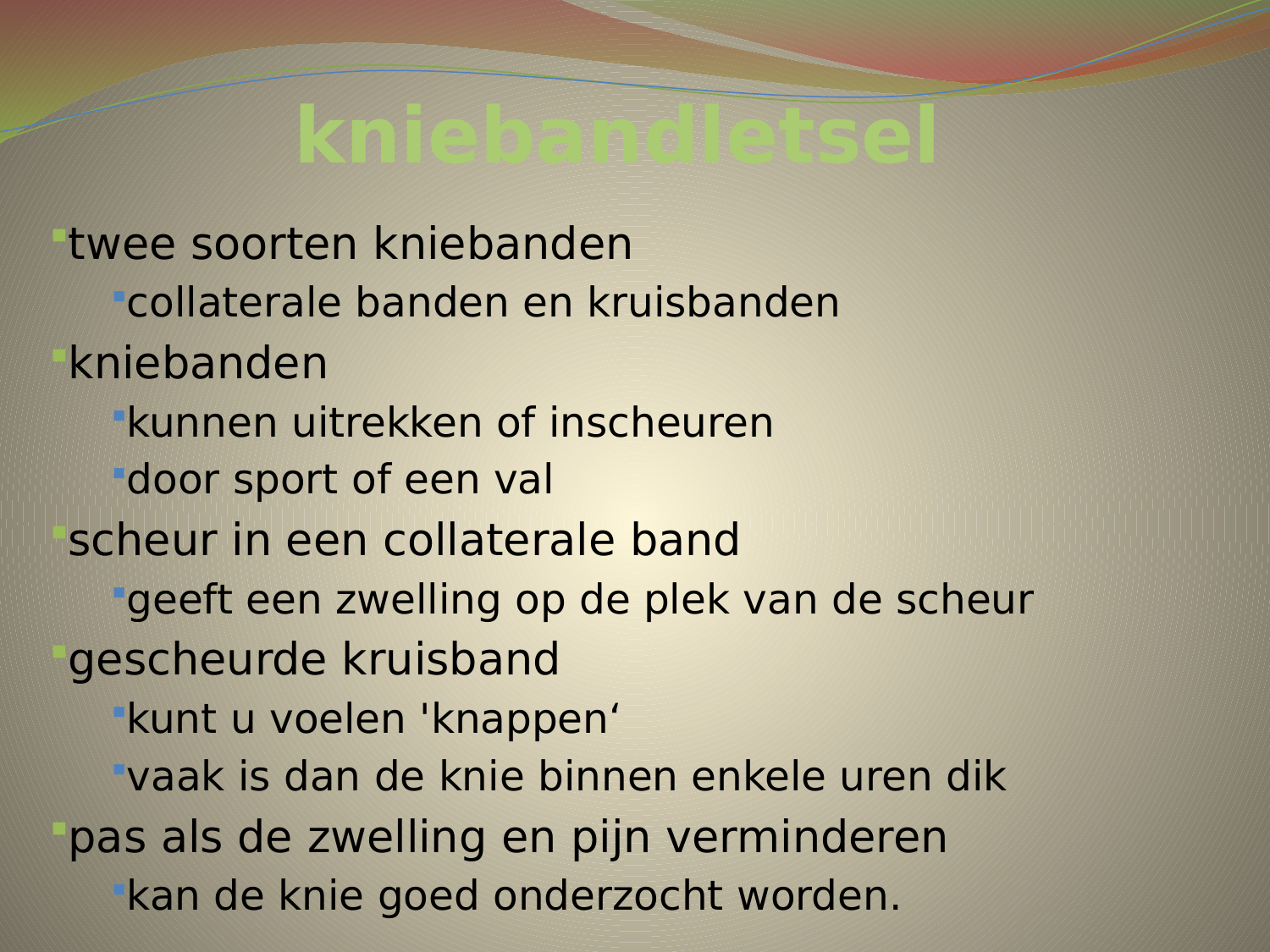

# kniebandletsel
twee soorten kniebanden
collaterale banden en kruisbanden
kniebanden
kunnen uitrekken of inscheuren
door sport of een val
scheur in een collaterale band
geeft een zwelling op de plek van de scheur
gescheurde kruisband
kunt u voelen 'knappen‘
vaak is dan de knie binnen enkele uren dik
pas als de zwelling en pijn verminderen
kan de knie goed onderzocht worden.